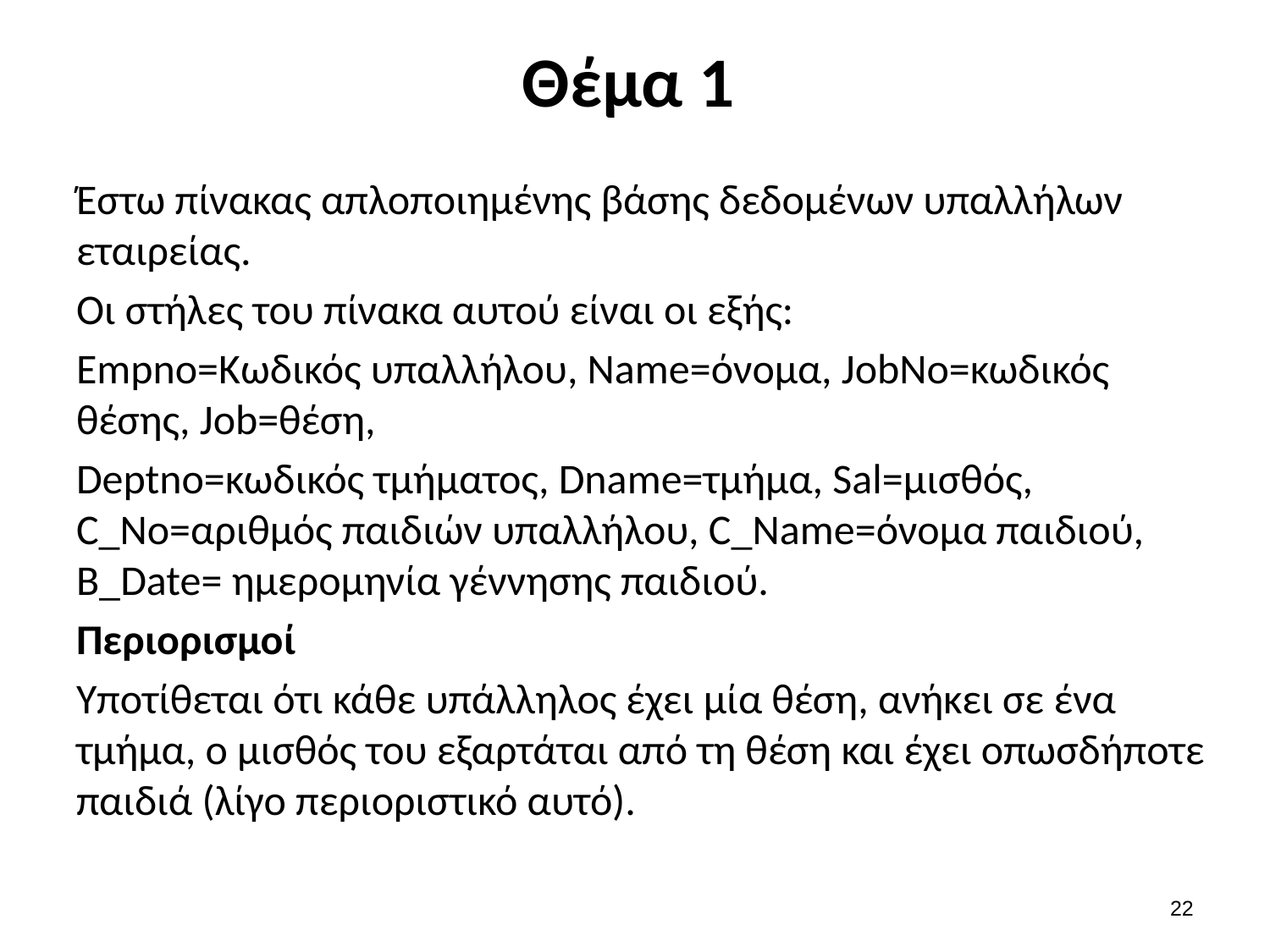

# Θέμα 1
Έστω πίνακας απλοποιημένης βάσης δεδομένων υπαλλήλων εταιρείας.
Οι στήλες του πίνακα αυτού είναι οι εξής:
Empno=Κωδικός υπαλλήλου, Name=όνομα, JobNo=κωδικός θέσης, Job=θέση,
Deptno=κωδικός τμήματος, Dname=τμήμα, Sal=μισθός, C_No=αριθμός παιδιών υπαλλήλου, C_Name=όνομα παιδιού, B_Date= ημερομηνία γέννησης παιδιού.
Περιορισμοί
Υποτίθεται ότι κάθε υπάλληλος έχει μία θέση, ανήκει σε ένα τμήμα, ο μισθός του εξαρτάται από τη θέση και έχει οπωσδήποτε παιδιά (λίγο περιοριστικό αυτό).
22